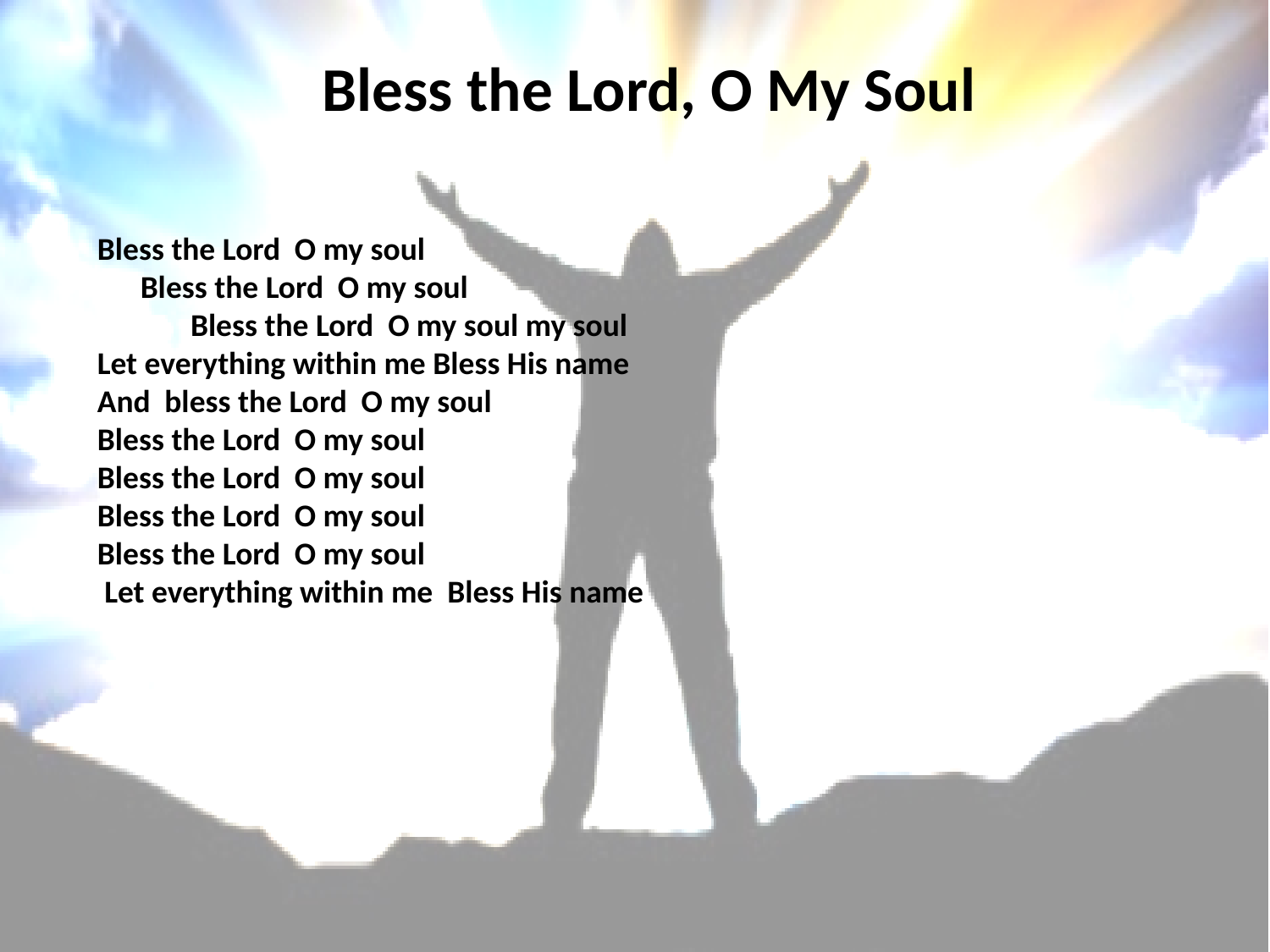

# Bless the Lord, O My Soul
Bless the Lord  O my soul                                      Bless the Lord  O my soul                                       Bless the Lord  O my soul my soul
Let everything within me Bless His name  And  bless the Lord  O my soul                    Bless the Lord  O my soul                             Bless the Lord  O my soul                             Bless the Lord  O my soul                             Bless the Lord  O my soul                                 Let everything within me  Bless His name